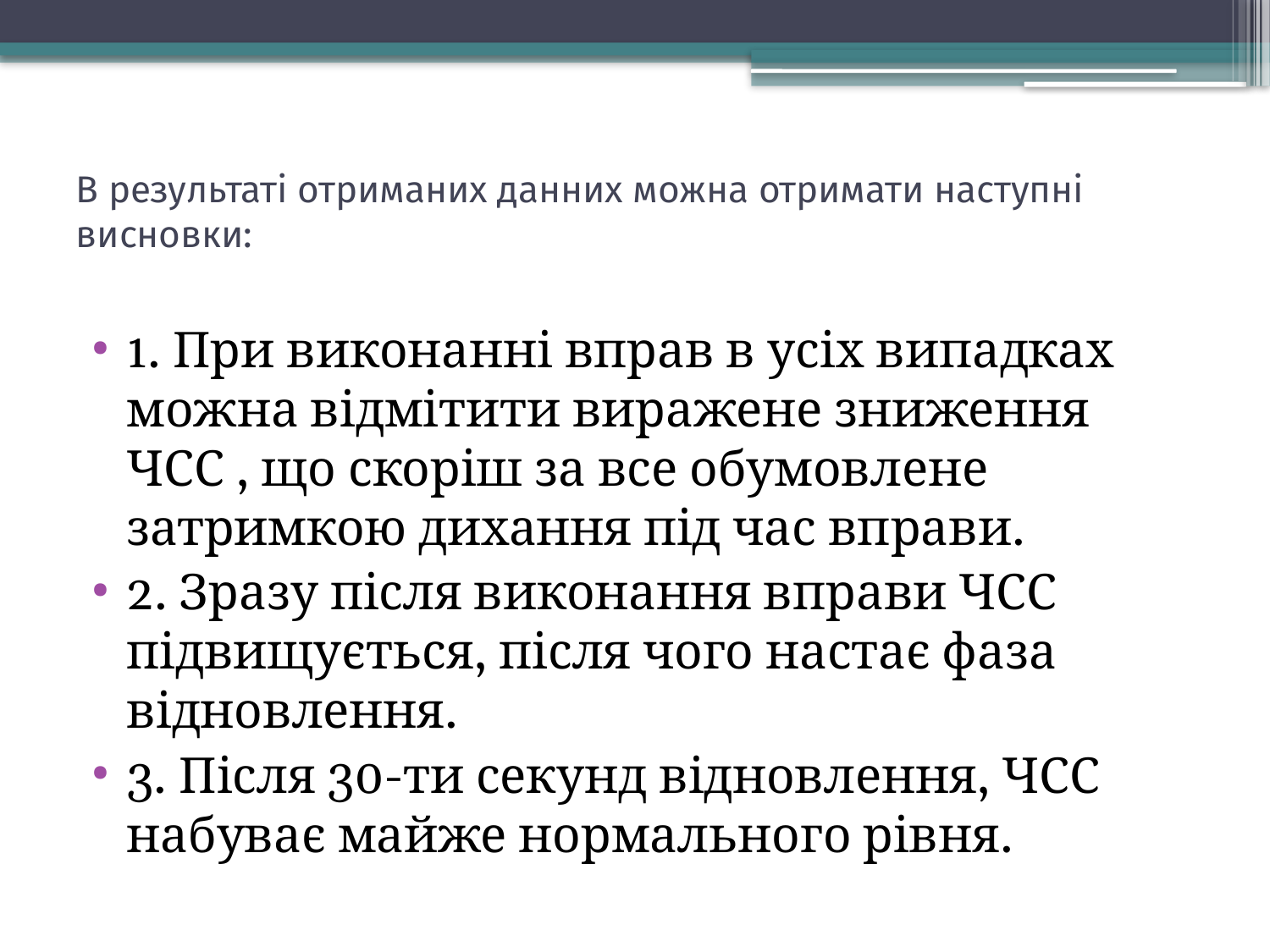

# В результаті отриманих данних можна отримати наступні висновки:
1. При виконанні вправ в усіх випадках можна відмітити виражене зниження ЧСС , що скоріш за все обумовлене затримкою дихання під час вправи.
2. Зразу після виконання вправи ЧСС підвищується, після чого настає фаза відновлення.
3. Після 30-ти секунд відновлення, ЧСС набуває майже нормального рівня.